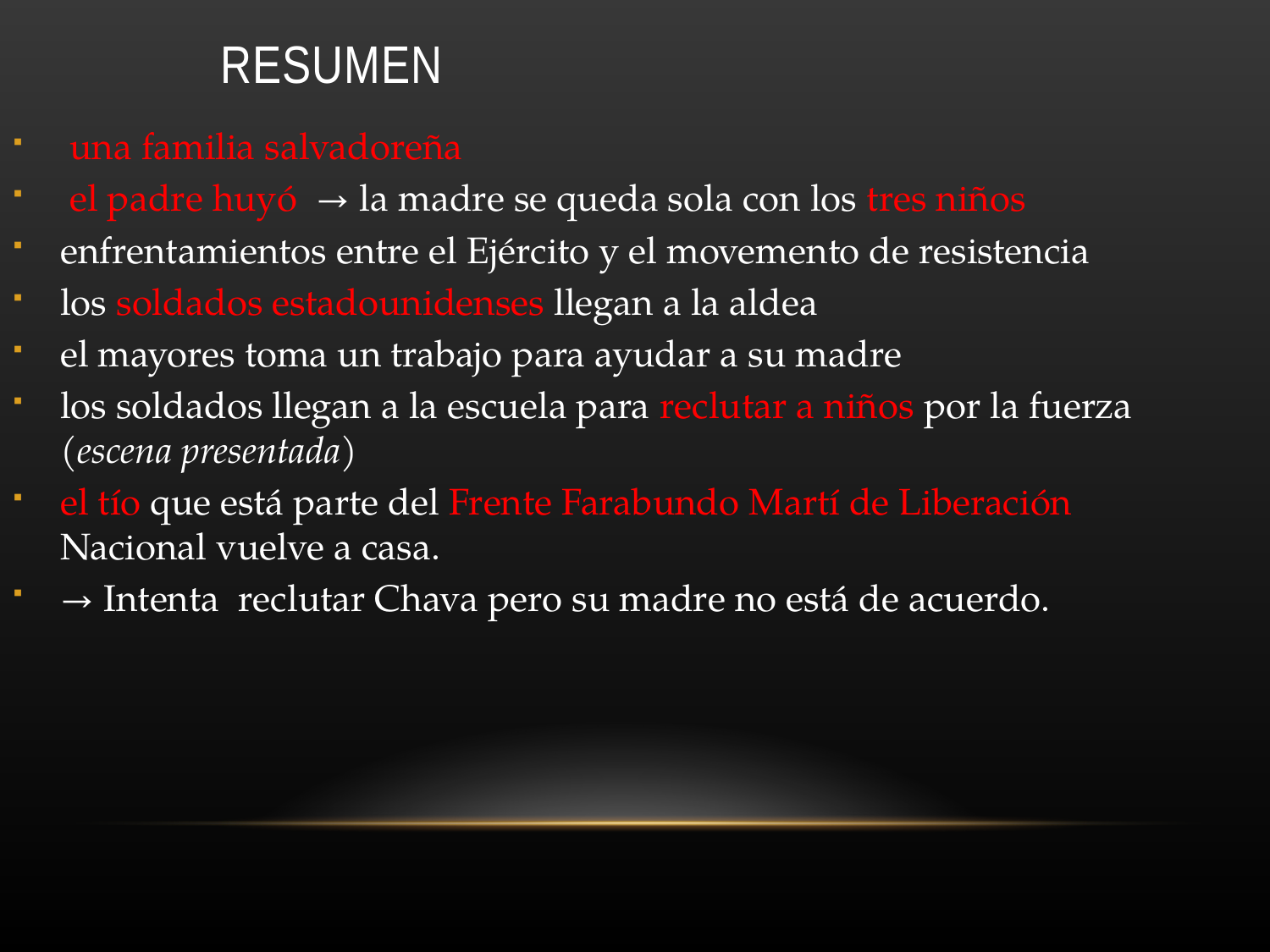

Resumen
 una familia salvadoreña
 el padre huyó  → la madre se queda sola con los tres niños
enfrentamientos entre el Ejército y el movemento de resistencia
los soldados estadounidenses llegan a la aldea
el mayores toma un trabajo para ayudar a su madre
los soldados llegan a la escuela para reclutar a niños por la fuerza (escena presentada)
el tío que está parte del Frente Farabundo Martí de Liberación Nacional vuelve a casa.
→ Intenta  reclutar Chava pero su madre no está de acuerdo.